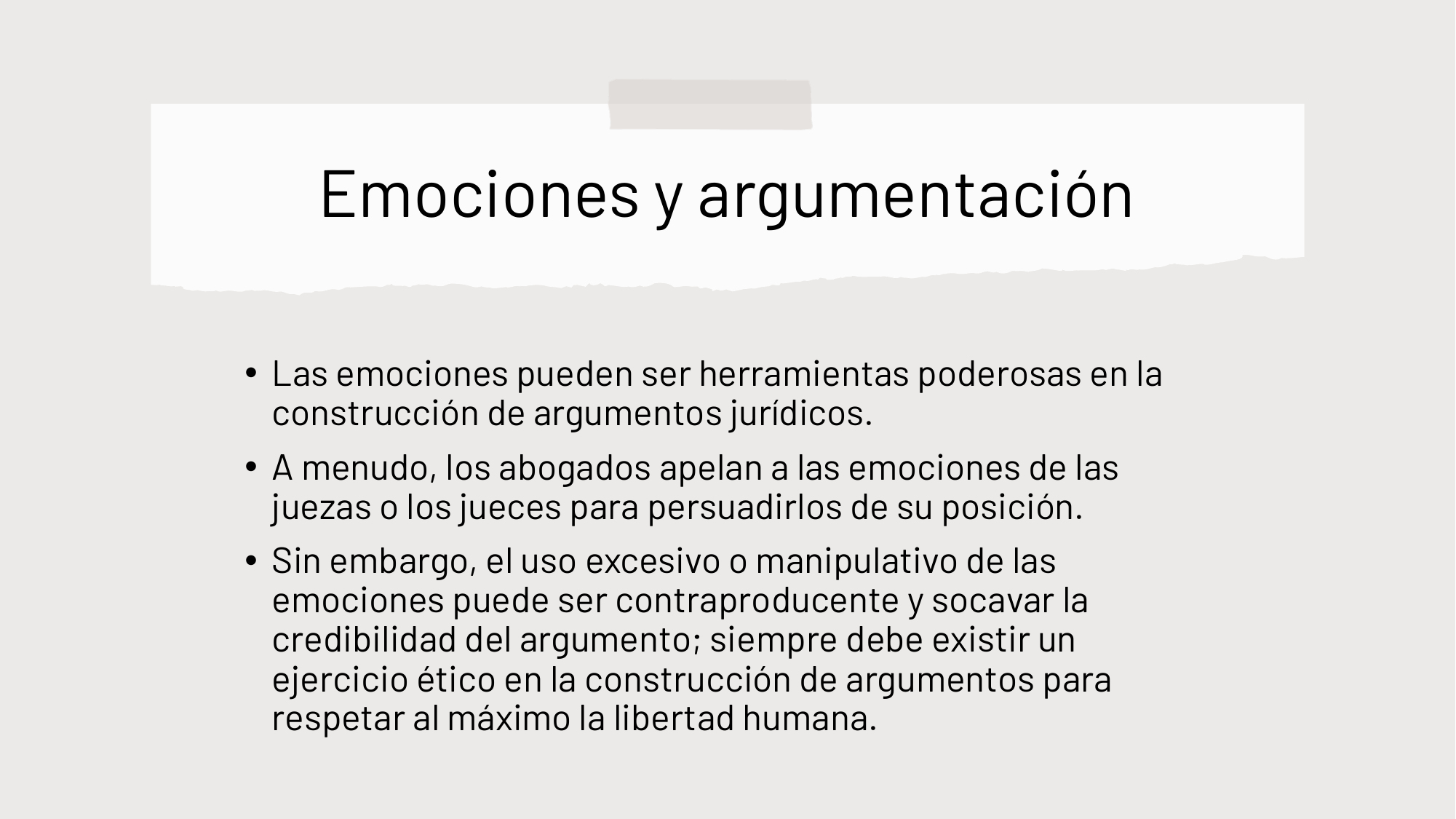

# Emociones y argumentación
Las emociones pueden ser herramientas poderosas en la construcción de argumentos jurídicos.
A menudo, los abogados apelan a las emociones de las juezas o los jueces para persuadirlos de su posición.
Sin embargo, el uso excesivo o manipulativo de las emociones puede ser contraproducente y socavar la credibilidad del argumento; siempre debe existir un ejercicio ético en la construcción de argumentos para respetar al máximo la libertad humana.